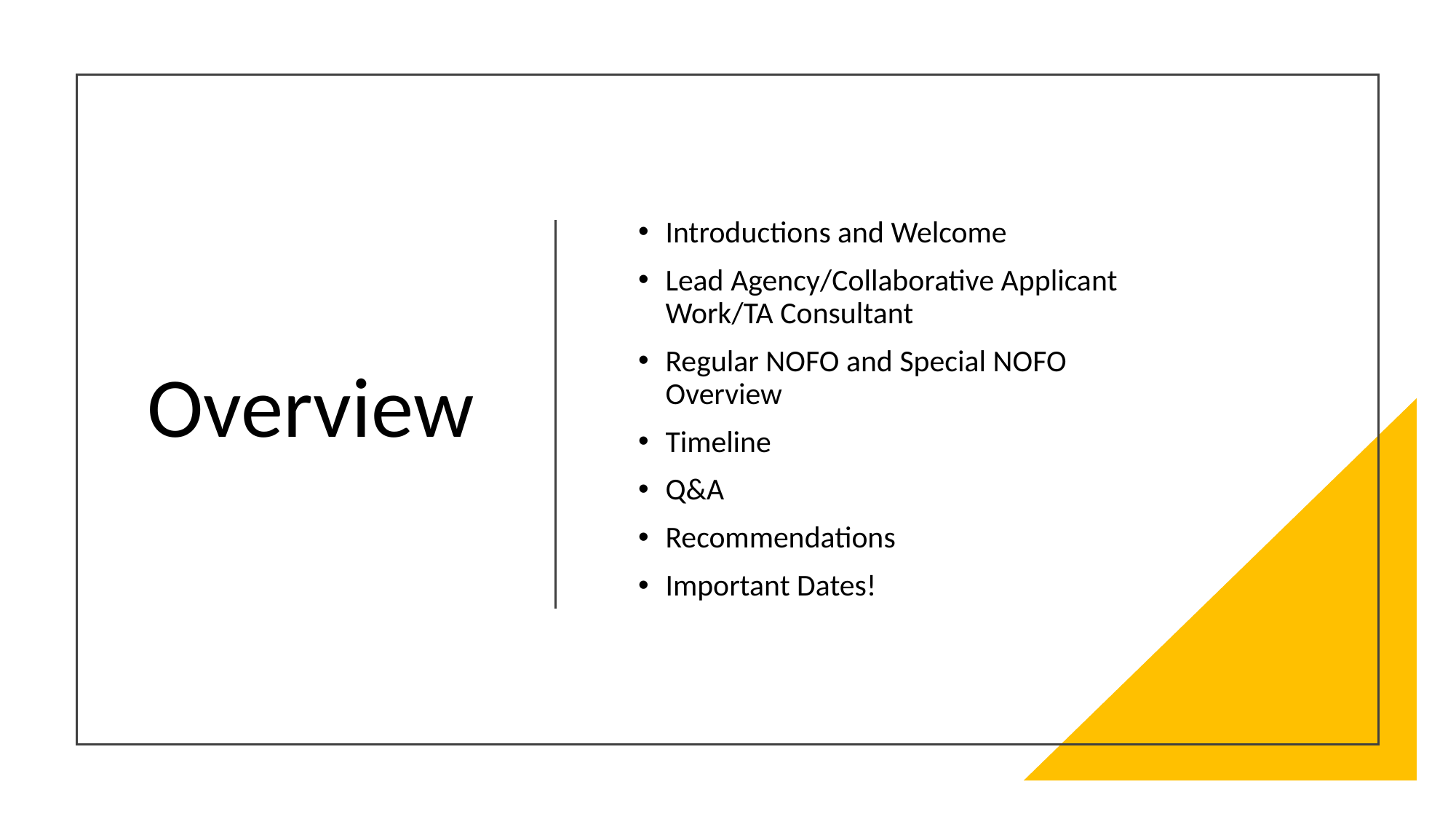

# Overview
Introductions and Welcome
Lead Agency/Collaborative Applicant Work/TA Consultant
Regular NOFO and Special NOFO Overview
Timeline
Q&A
Recommendations
Important Dates!